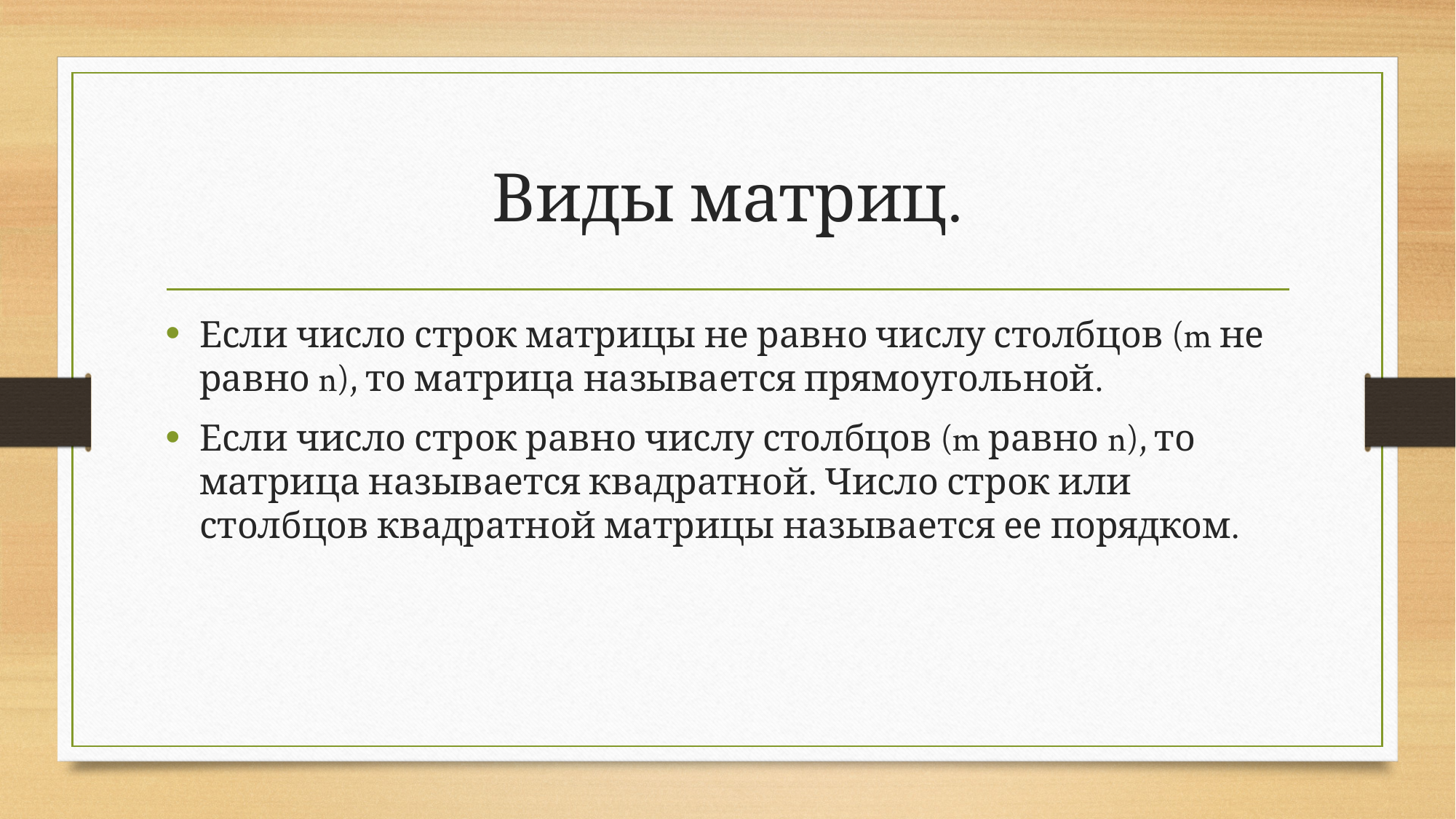

# Виды матриц.
Если число строк матрицы не равно числу столбцов (m не равно n), то матрица называется прямоугольной.
Если число строк равно числу столбцов (m равно n), то матрица называется квадратной. Число строк или столбцов квадратной матрицы называется ее порядком.